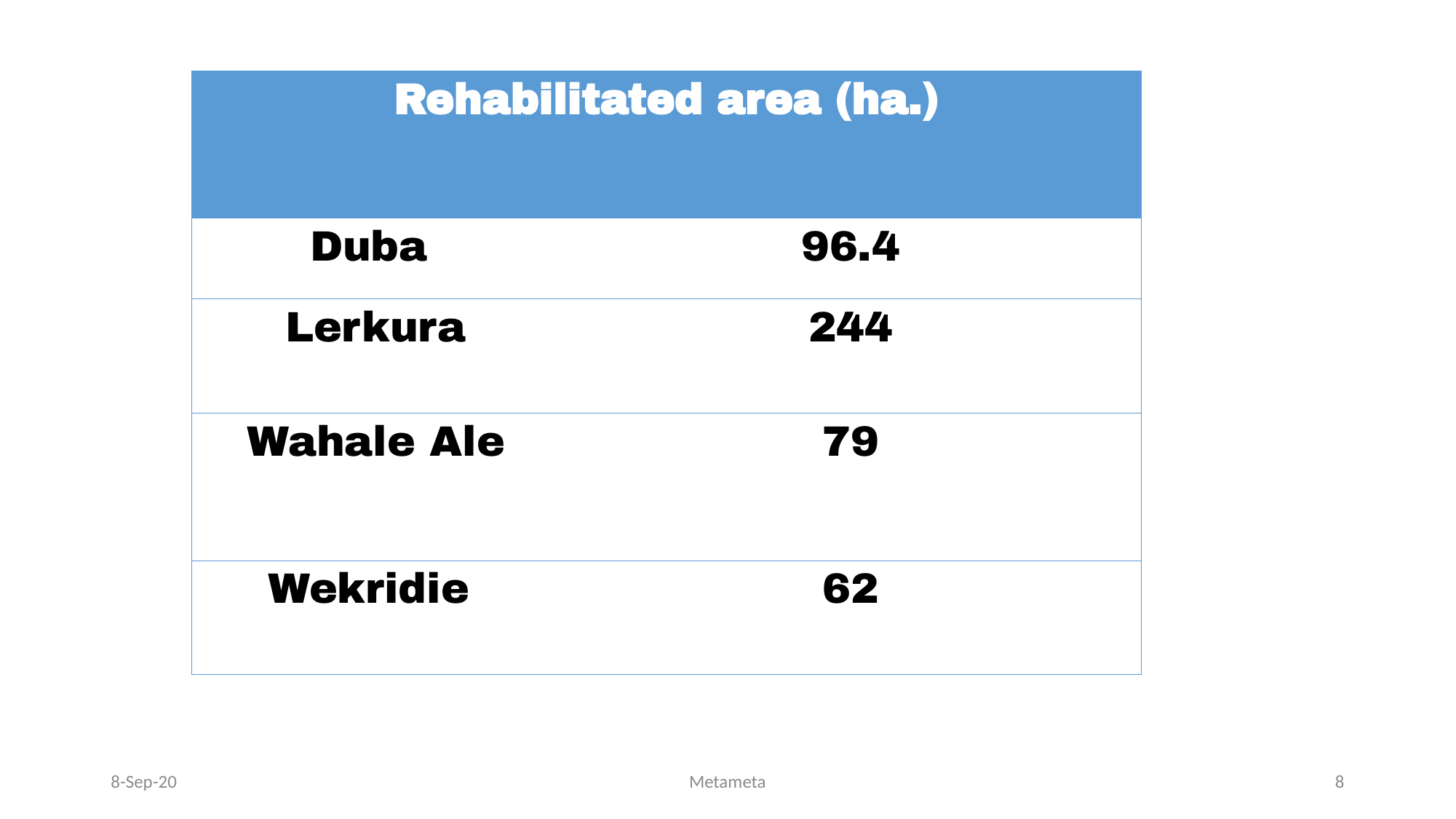

| Rehabilitated area (ha.) |  |
| --- | --- |
| Duba | 96.4 |
| Lerkura | 244 |
| Wahale Ale | 79 |
| Wekridie | 62 |
8-Sep-20
Metameta
8